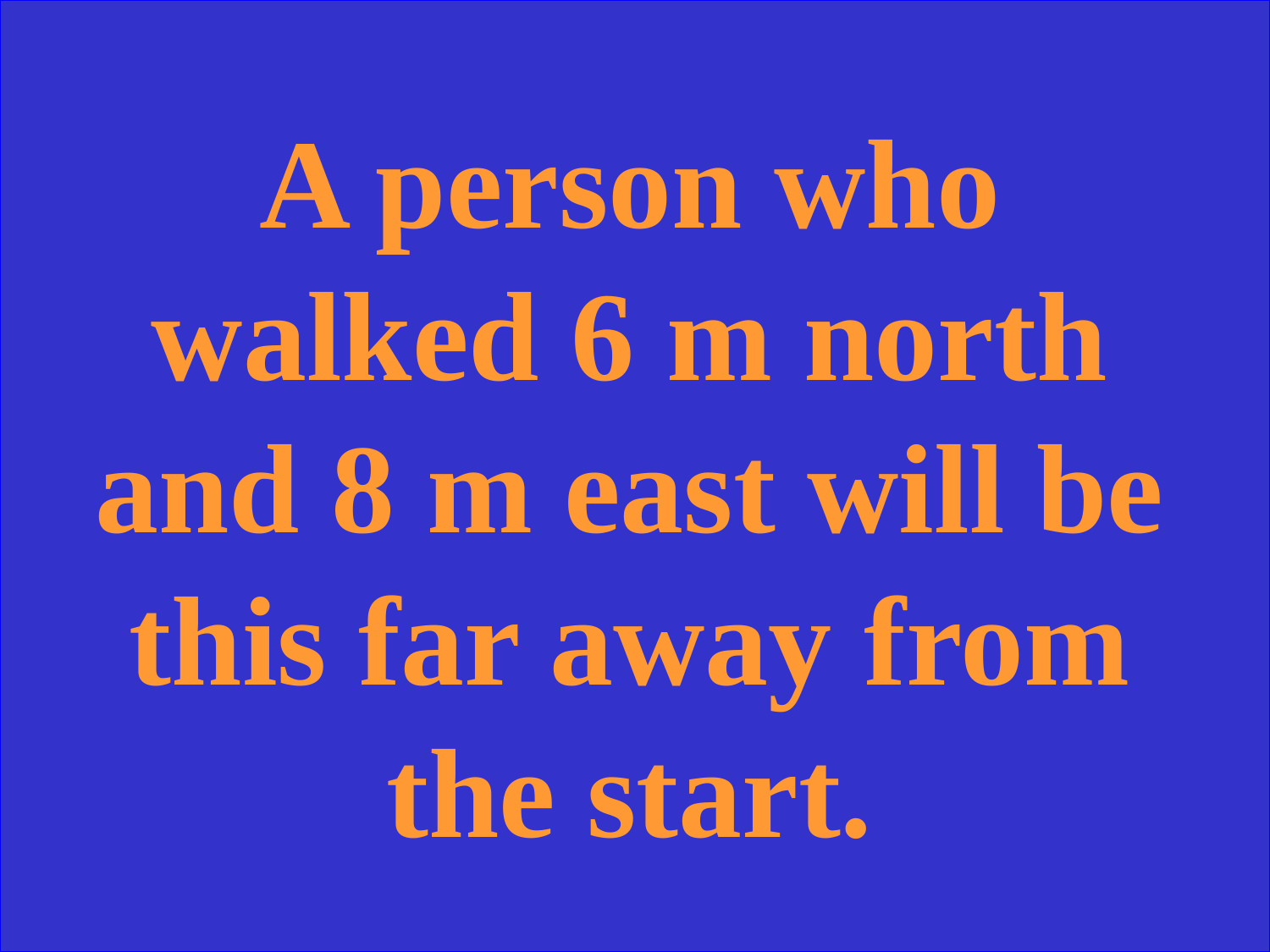

A person who walked 6 m north and 8 m east will be this far away from the start.